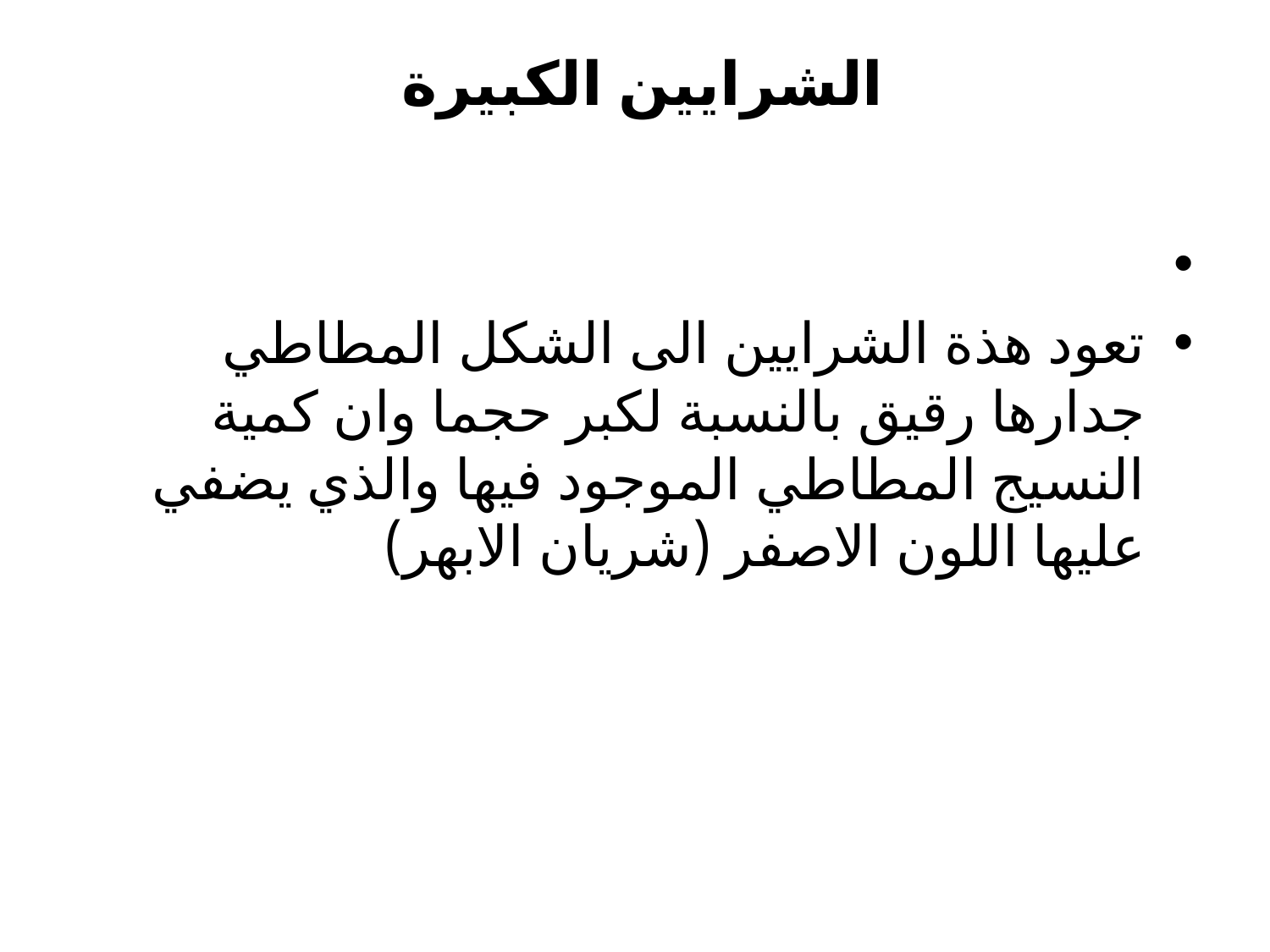

# الشرايين الكبيرة

تعود هذة الشرايين الى الشكل المطاطي جدارها رقيق بالنسبة لكبر حجما وان كمية النسيج المطاطي الموجود فيها والذي يضفي عليها اللون الاصفر (شريان الابهر)